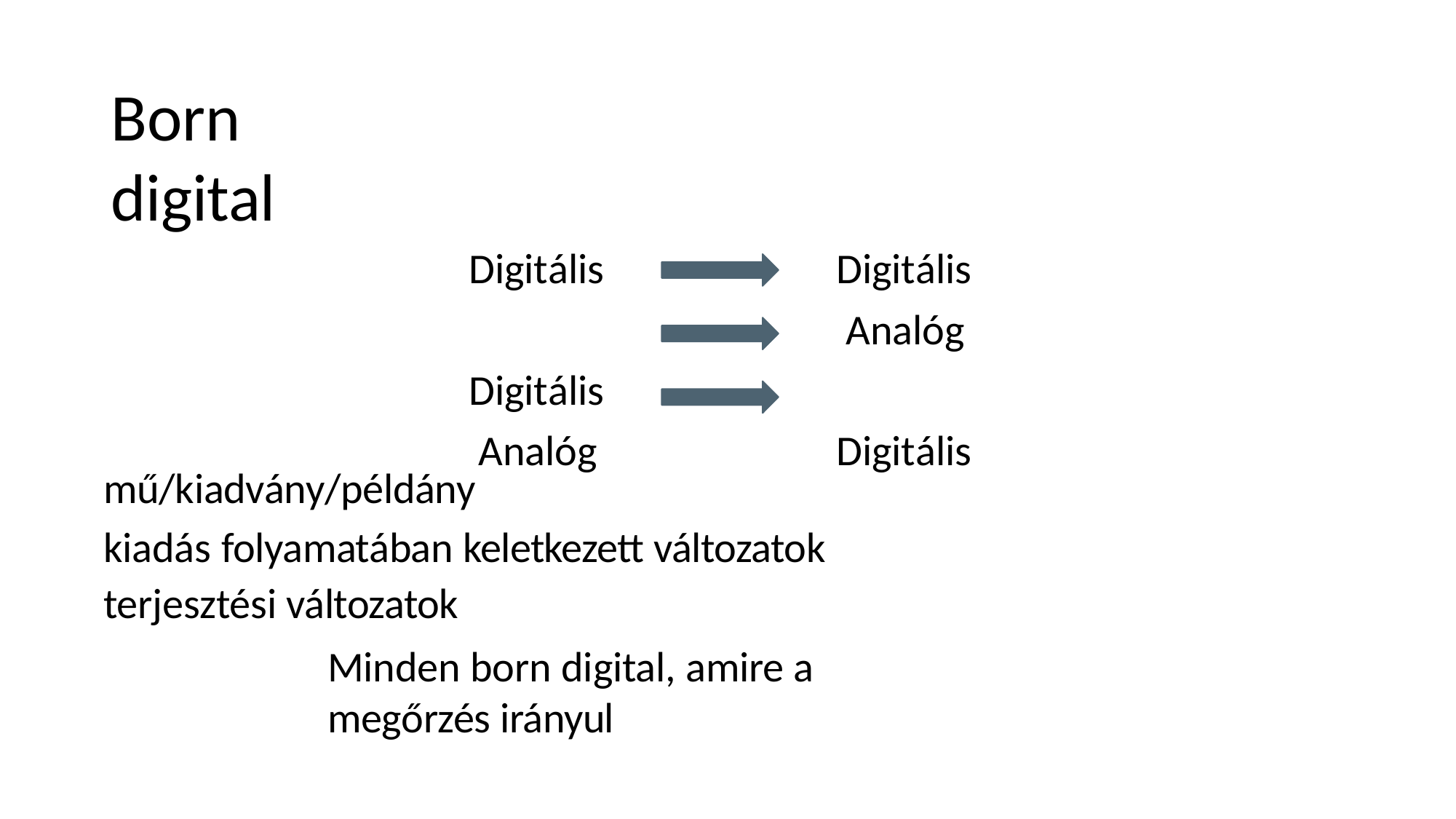

# Born digital
Digitális  Digitális  Analóg
Digitális  Analóg  Digitális

mű/kiadvány/példány
kiadás folyamatában keletkezett változatok  terjesztési változatok
Minden born digital, amire a megőrzés irányul